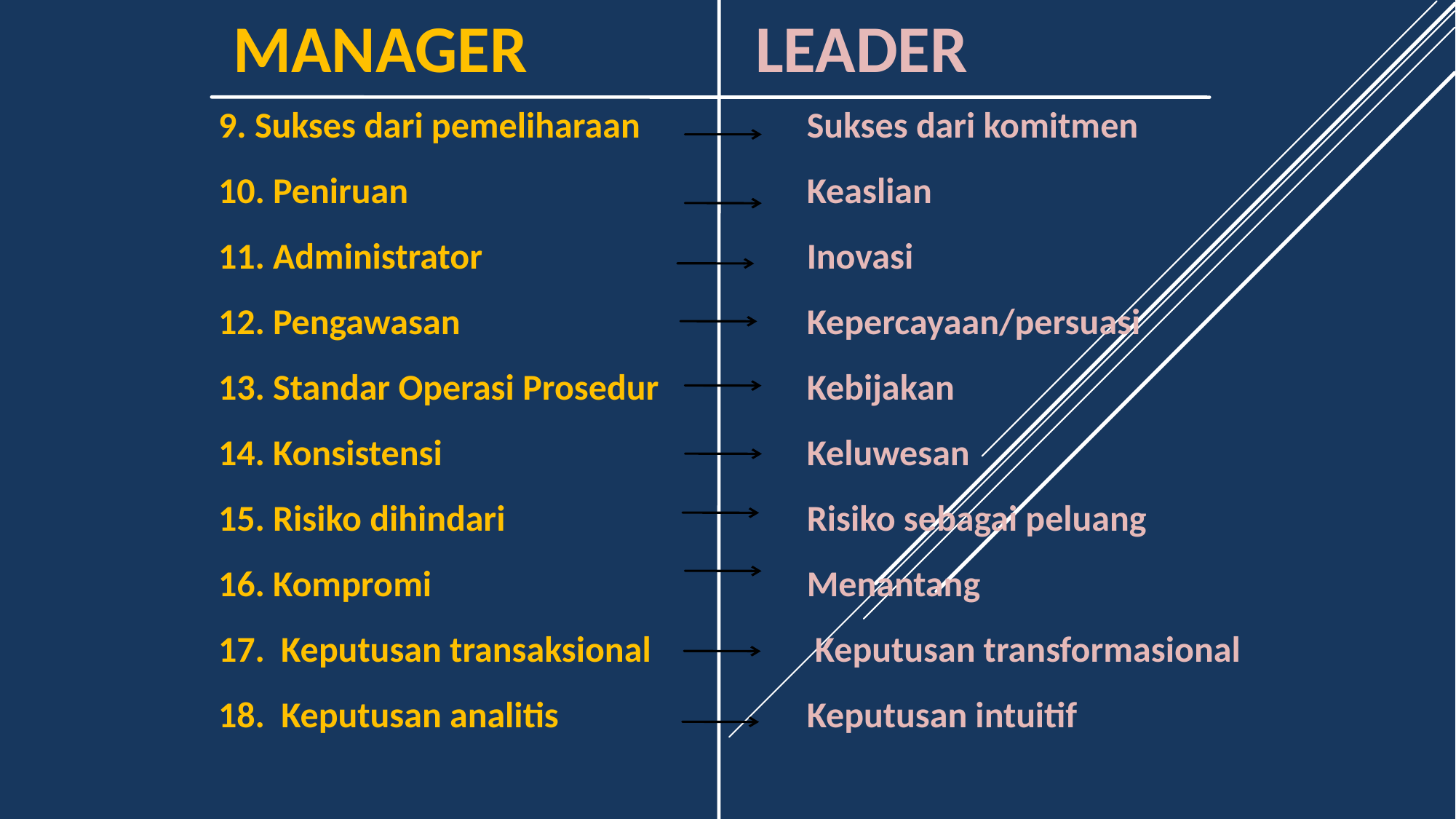

LEADER
MANAGER
9. Sukses dari pemeliharaan
10. Peniruan
11. Administrator
12. Pengawasan
13. Standar Operasi Prosedur
14. Konsistensi
15. Risiko dihindari
16. Kompromi
17.  Keputusan transaksional
18.  Keputusan analitis
Sukses dari komitmen
Keaslian
Inovasi
Kepercayaan/persuasi
Kebijakan
Keluwesan
Risiko sebagai peluang
Menantang
 Keputusan transformasional
Keputusan intuitif